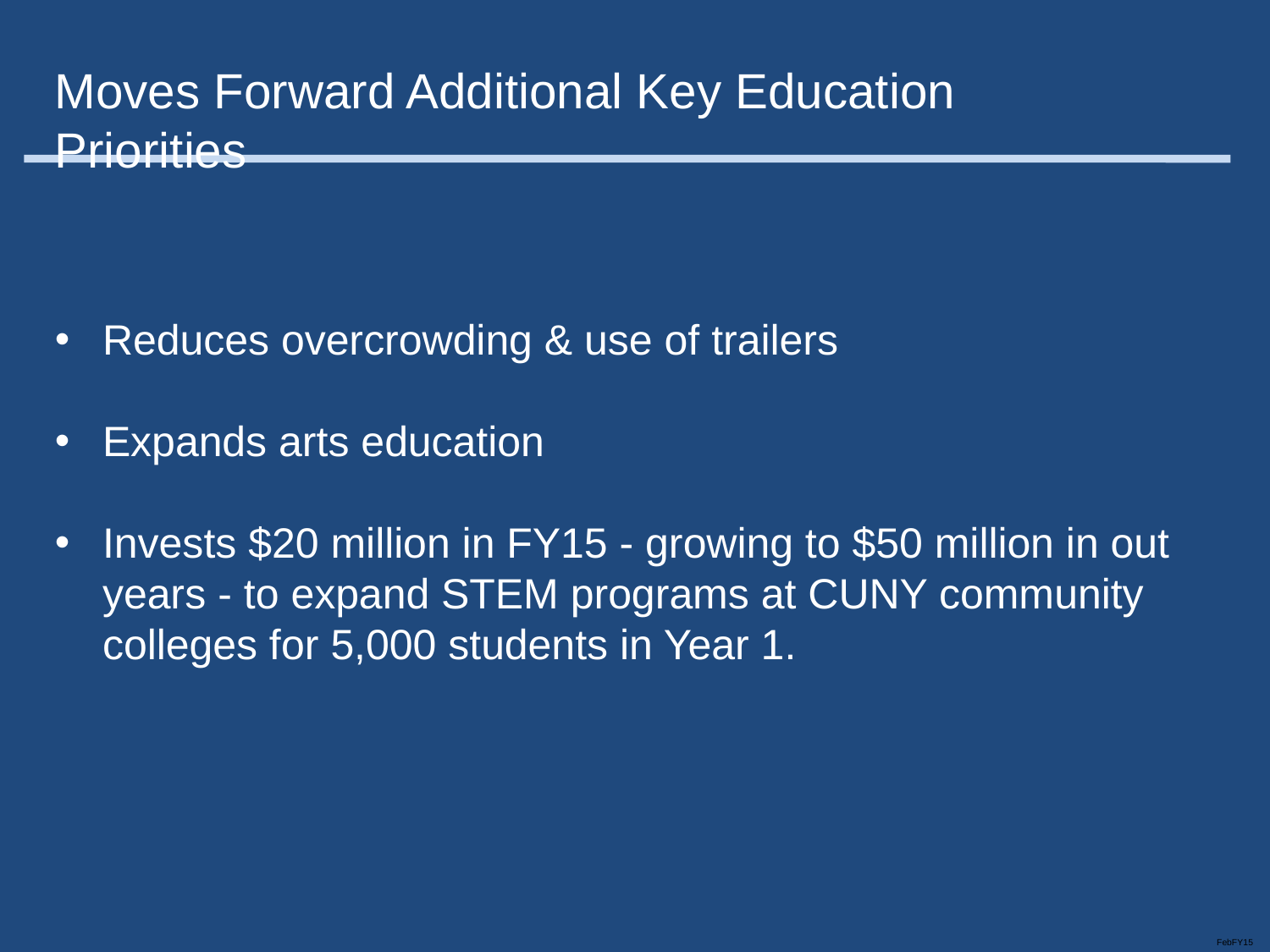

Moves Forward Additional Key Education Priorities

Reduces overcrowding & use of trailers

Expands arts education

Invests $20 million in FY15 - growing to $50 million in out years - to expand STEM programs at CUNY community colleges for 5,000 students in Year 1.